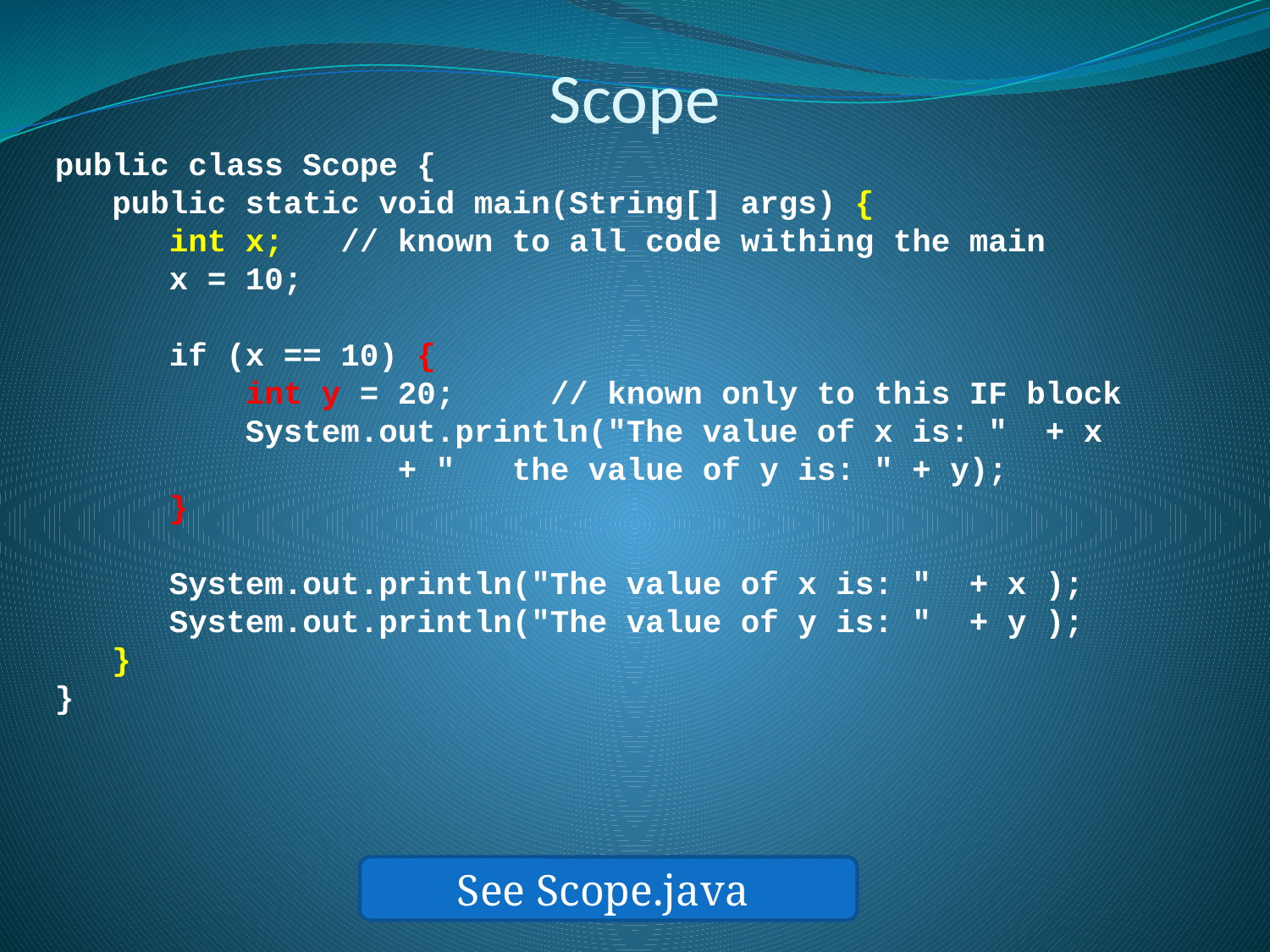

# Scope
public class Scope {
   public static void main(String[] args) {
      int x;   // known to all code withing the main
      x = 10;

      if (x == 10) {
          int y = 20;     // known only to this IF block
          System.out.println("The value of x is: "  + x
                  + "   the value of y is: " + y);
      }

      System.out.println("The value of x is: "  + x );
      System.out.println("The value of y is: "  + y );
   }
}
See Scope.java